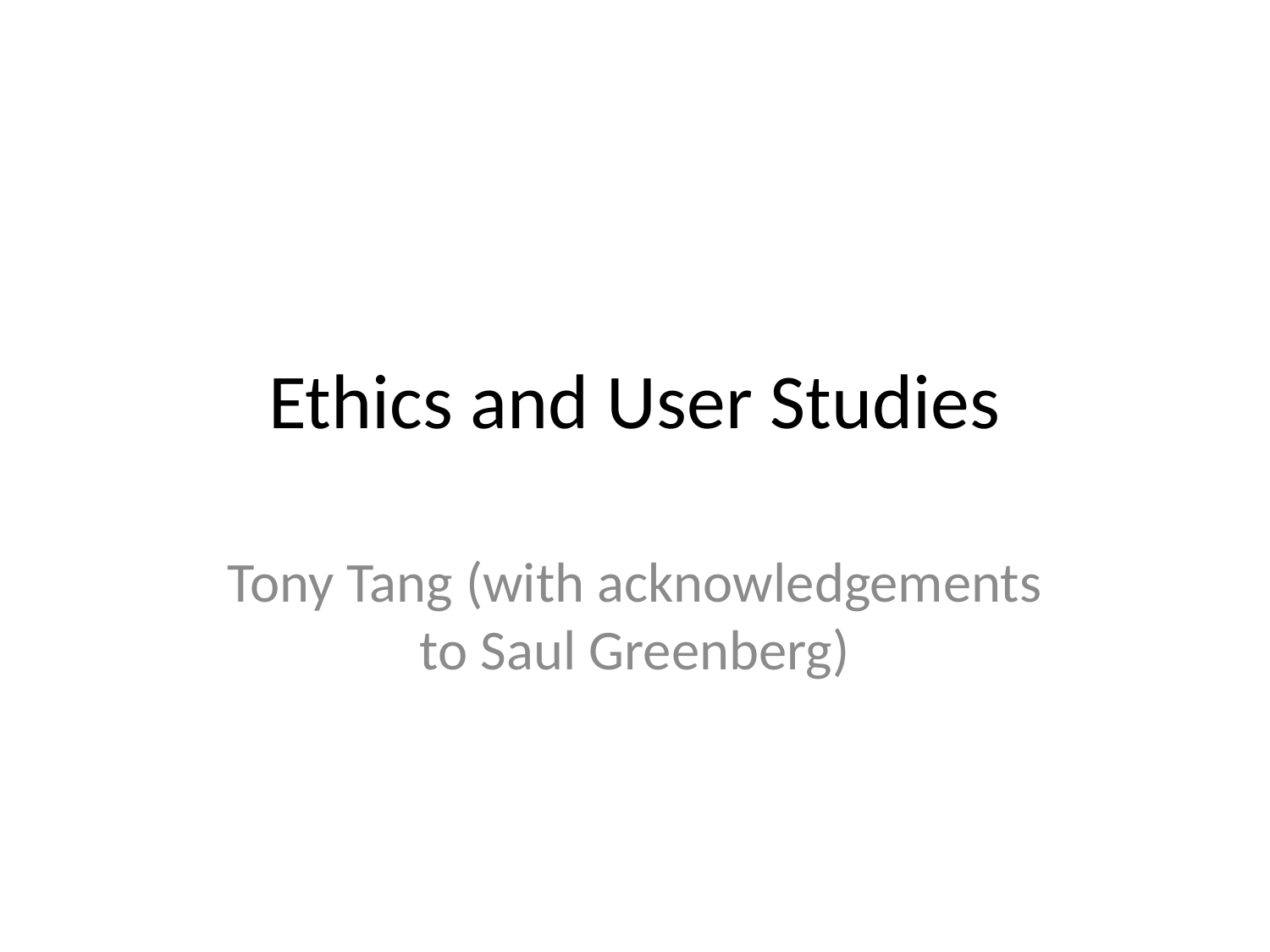

# Ethics and User Studies
Tony Tang (with acknowledgements to Saul Greenberg)